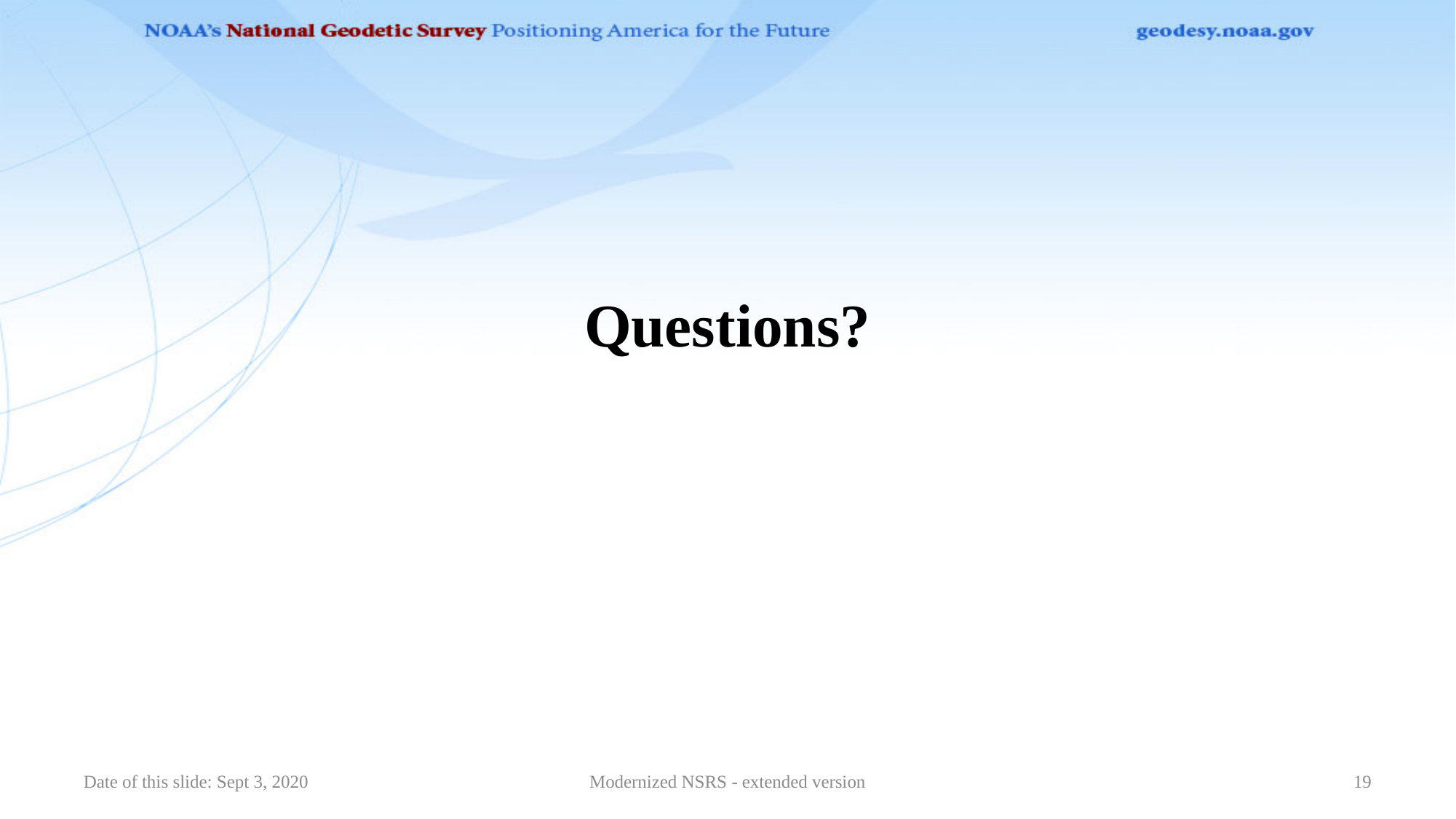

# Questions?
Date of this slide: Sept 3, 2020
Modernized NSRS - extended version
19